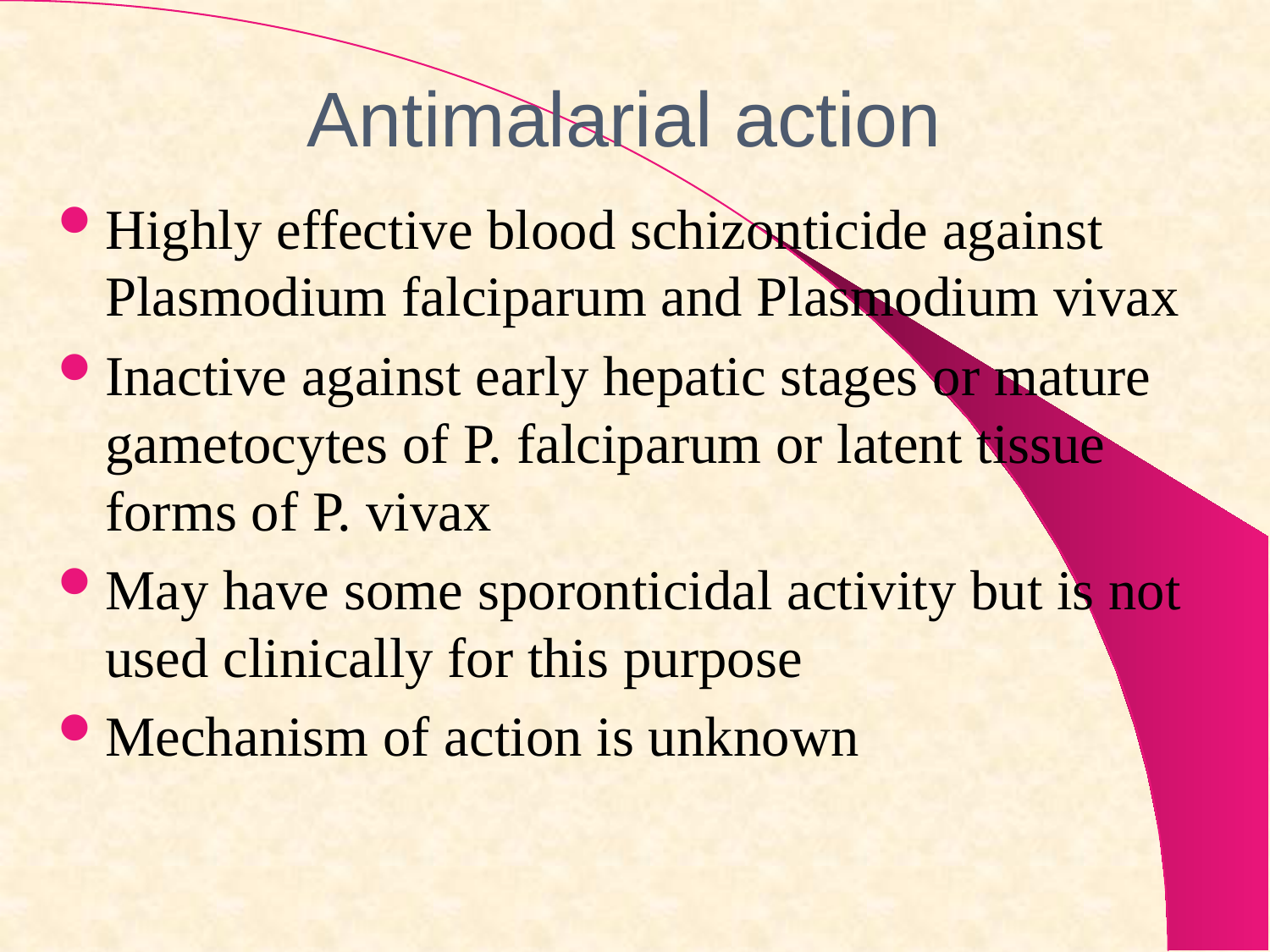

# Antimalarial action
Highly effective blood schizonticide against Plasmodium falciparum and Plasmodium vivax
Inactive against early hepatic stages or mature gametocytes of P. falciparum or latent tissue forms of P. vivax
May have some sporonticidal activity but is not used clinically for this purpose
Mechanism of action is unknown